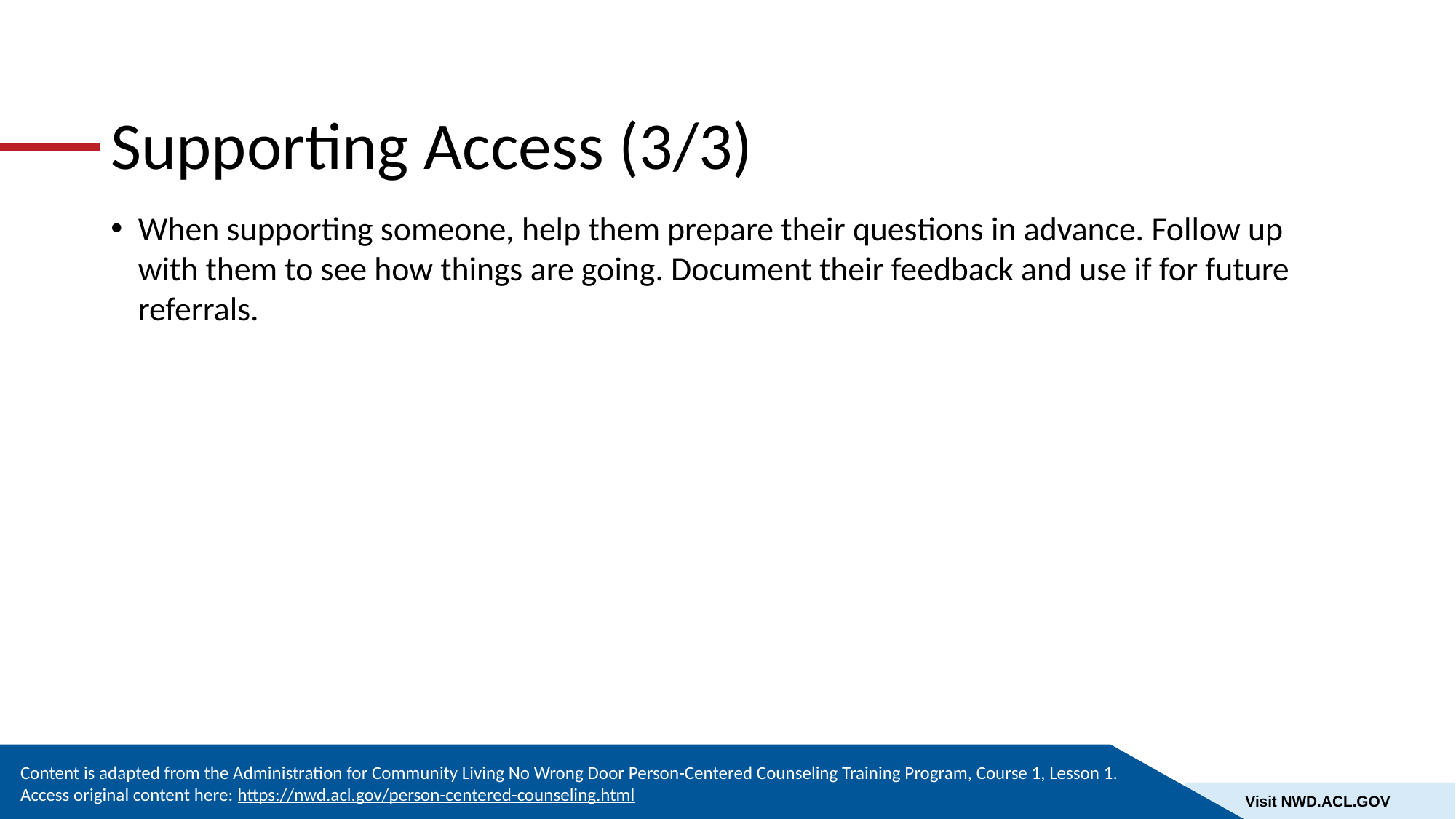

# Supporting Access (3/3)
When supporting someone, help them prepare their questions in advance. Follow up with them to see how things are going. Document their feedback and use if for future referrals.